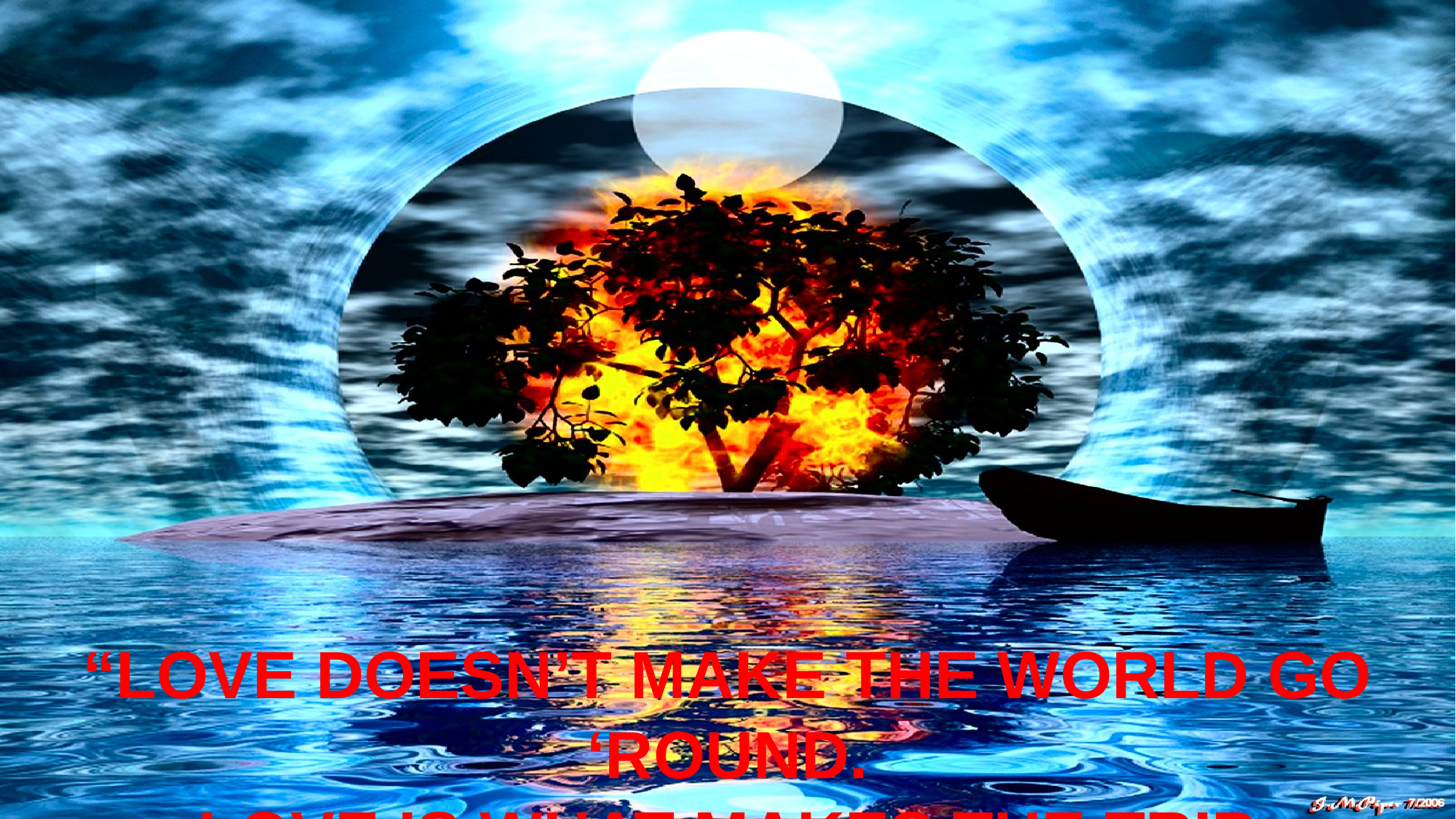

#
“LOVE DOESN’T MAKE THE WORLD GO ‘ROUND.
LOVE IS WHAT MAKES THE TRIP WORTHWHILE!”